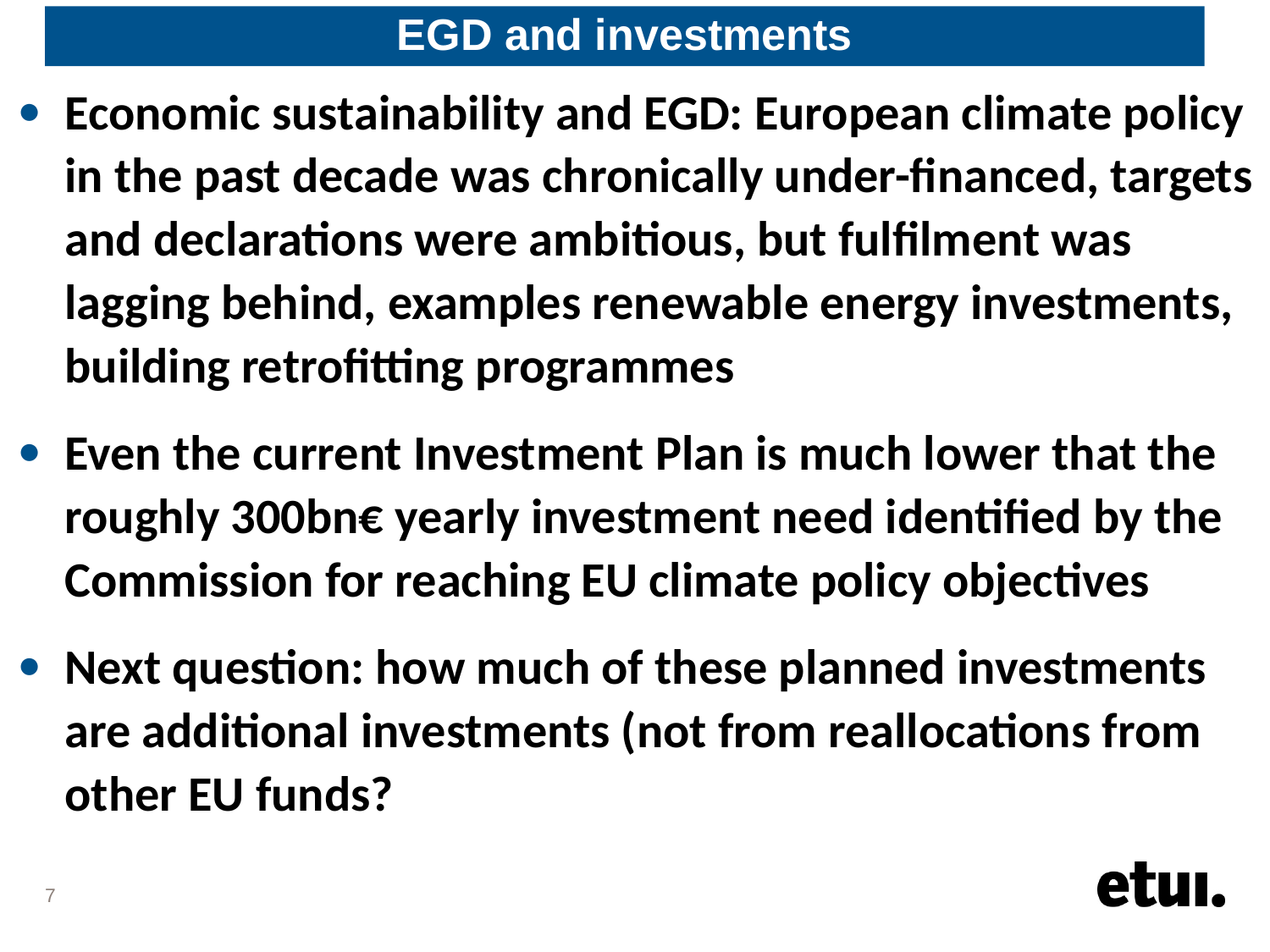

# EGD and investments
Economic sustainability and EGD: European climate policy in the past decade was chronically under-financed, targets and declarations were ambitious, but fulfilment was lagging behind, examples renewable energy investments, building retrofitting programmes
Even the current Investment Plan is much lower that the roughly 300bn€ yearly investment need identified by the Commission for reaching EU climate policy objectives
Next question: how much of these planned investments are additional investments (not from reallocations from other EU funds?

7